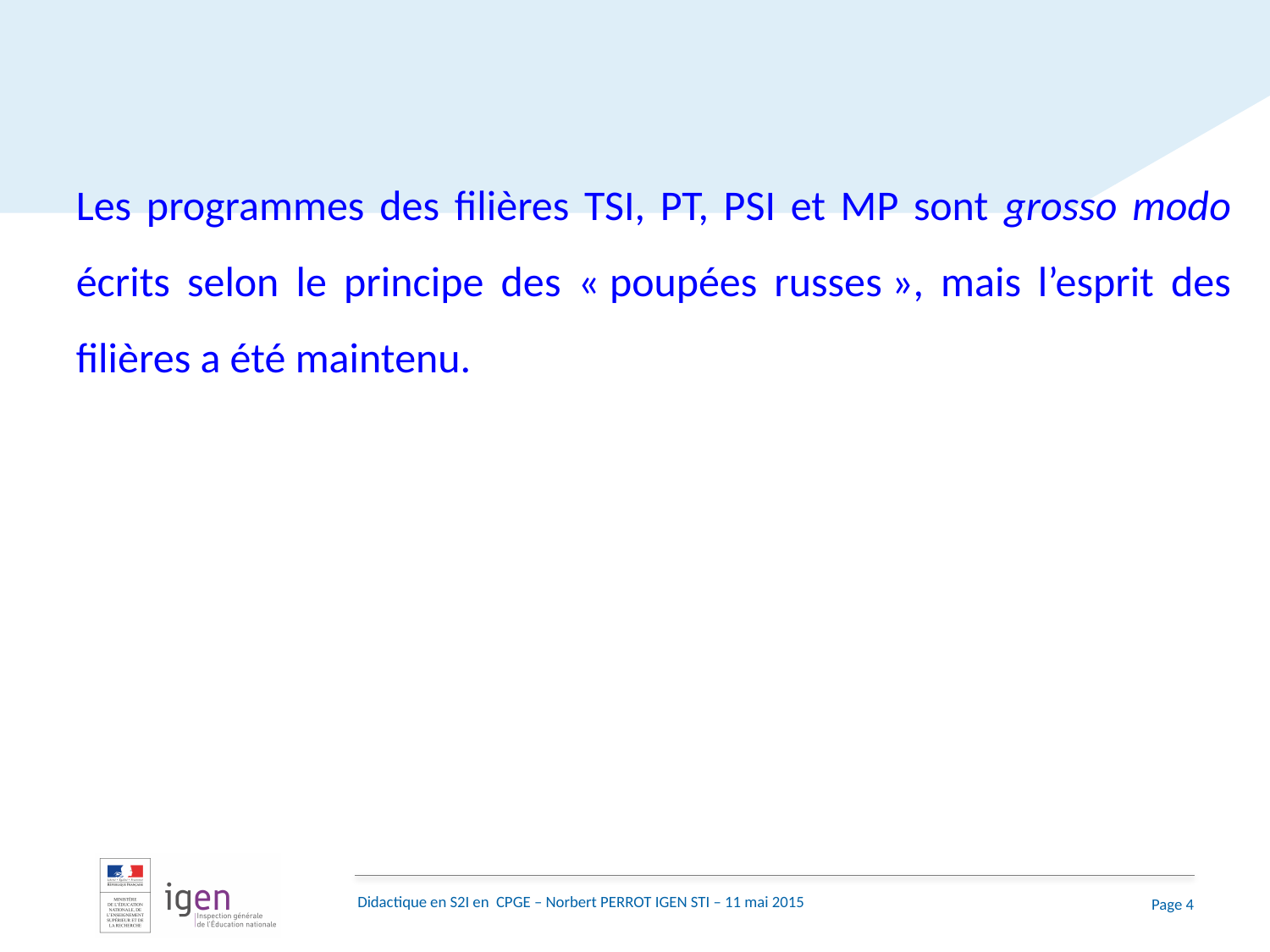

Les programmes des filières TSI, PT, PSI et MP sont grosso modo écrits selon le principe des « poupées russes », mais l’esprit des filières a été maintenu.